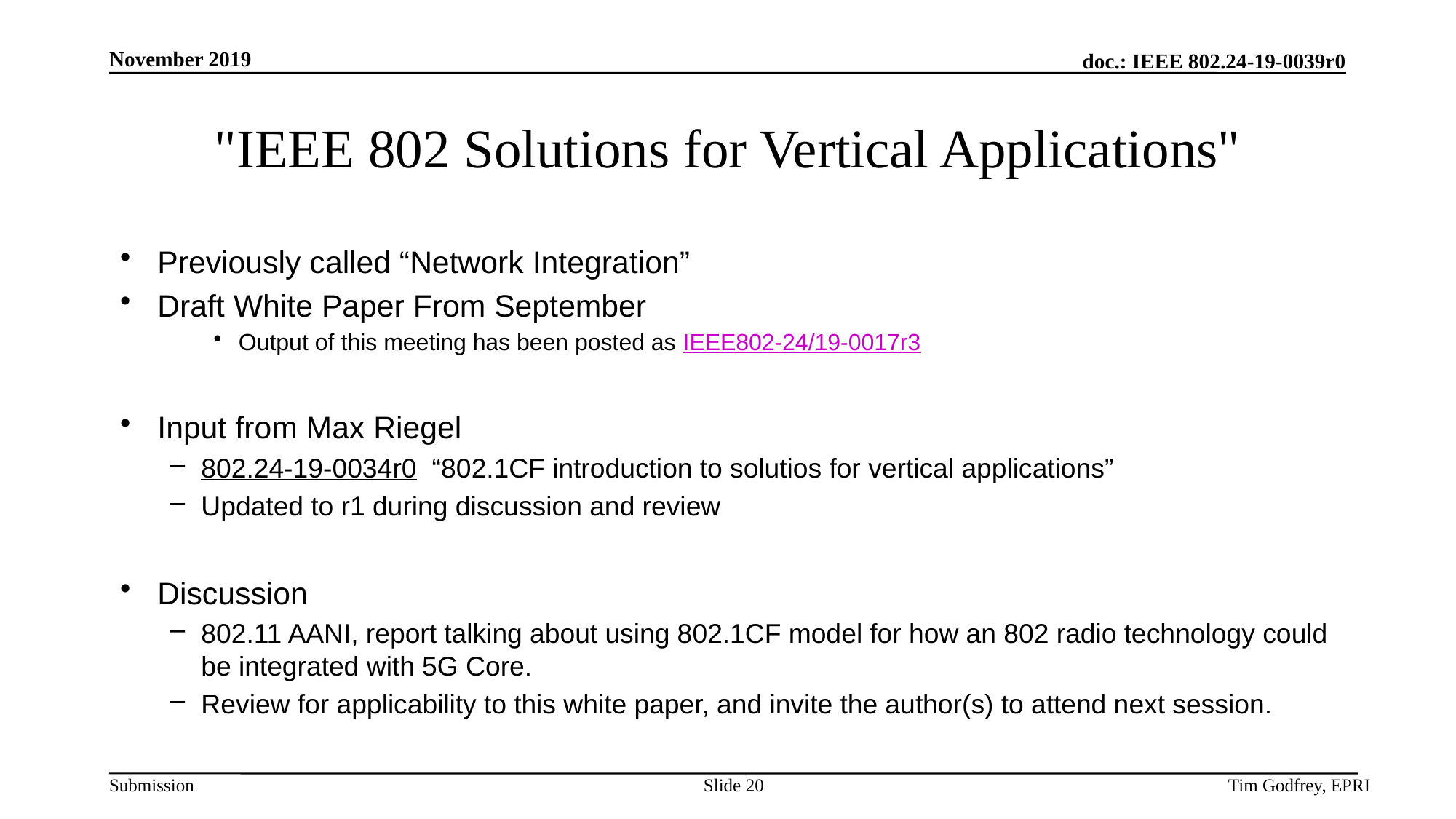

# "IEEE 802 Solutions for Vertical Applications"
Previously called “Network Integration”
Draft White Paper From September
Output of this meeting has been posted as IEEE802-24/19-0017r3

Input from Max Riegel
802.24-19-0034r0  “802.1CF introduction to solutios for vertical applications”
Updated to r1 during discussion and review

Discussion
802.11 AANI, report talking about using 802.1CF model for how an 802 radio technology could be integrated with 5G Core.
Review for applicability to this white paper, and invite the author(s) to attend next session.

Slide 20
Tim Godfrey, EPRI